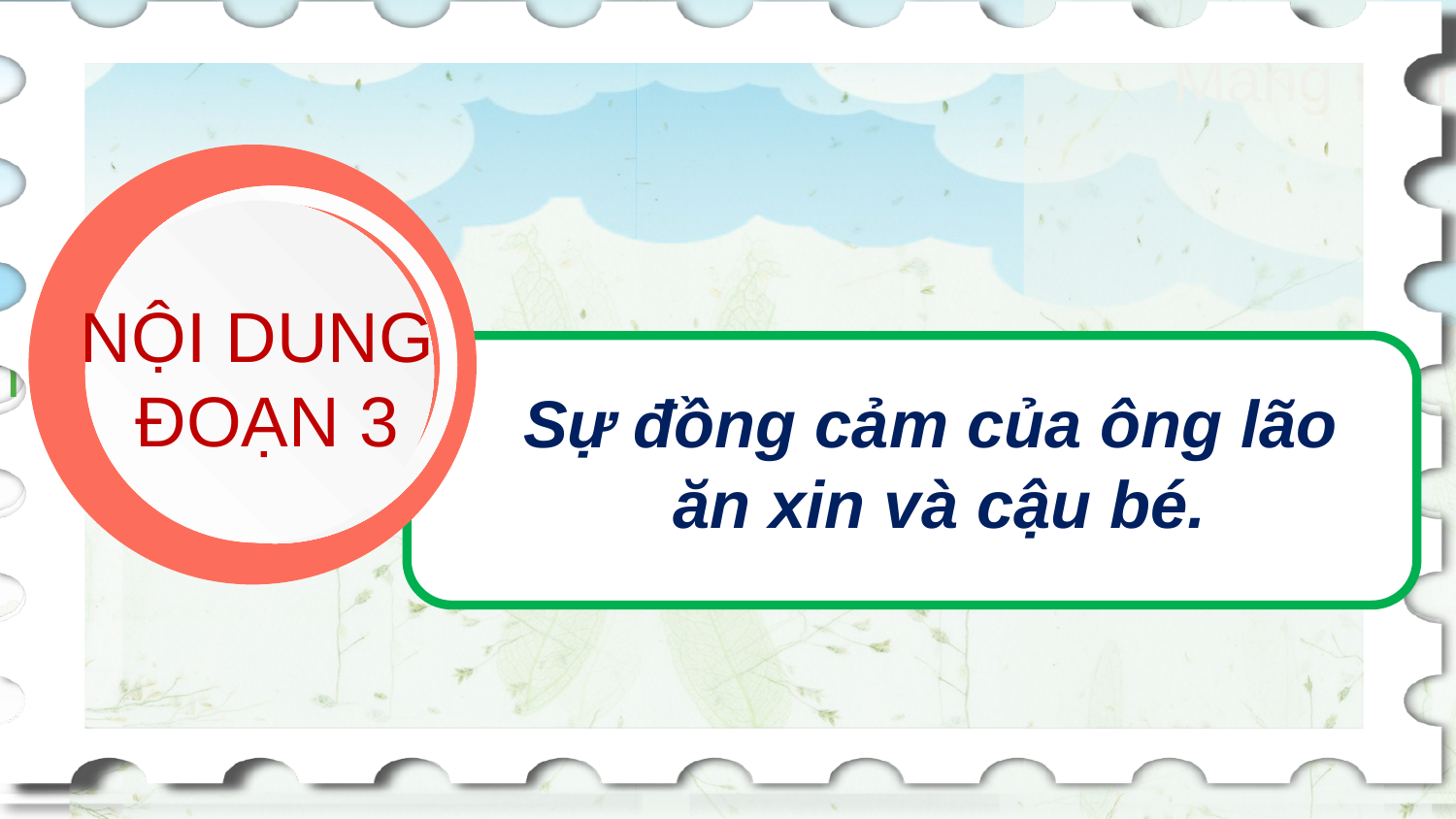

NỘI DUNG
 ĐOẠN 3

Sự đồng cảm của ông lão
ăn xin và cậu bé.